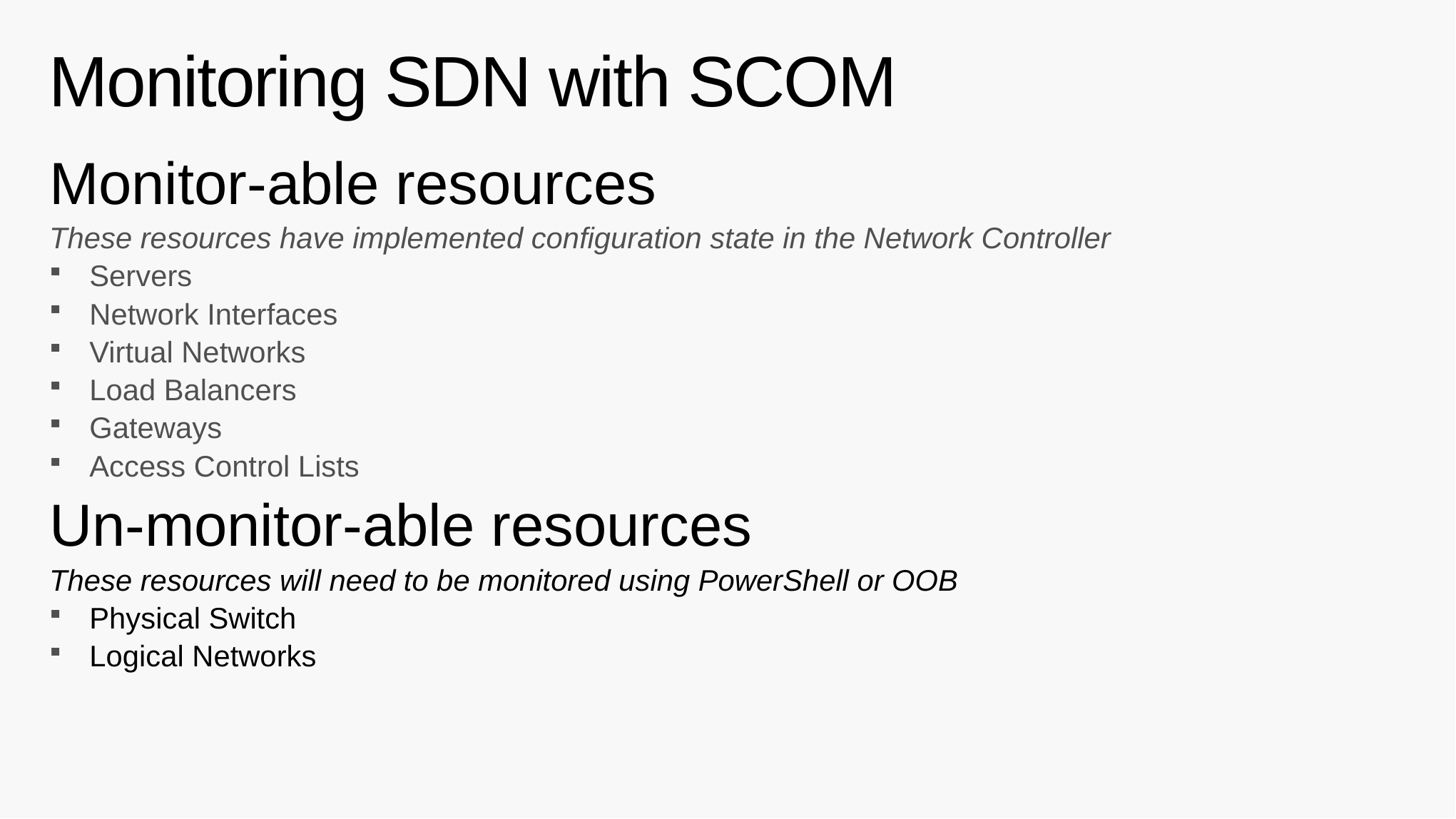

# Monitoring SDN with SCOM
Monitor-able resources
These resources have implemented configuration state in the Network Controller
Servers
Network Interfaces
Virtual Networks
Load Balancers
Gateways
Access Control Lists
Un-monitor-able resources
These resources will need to be monitored using PowerShell or OOB
Physical Switch
Logical Networks